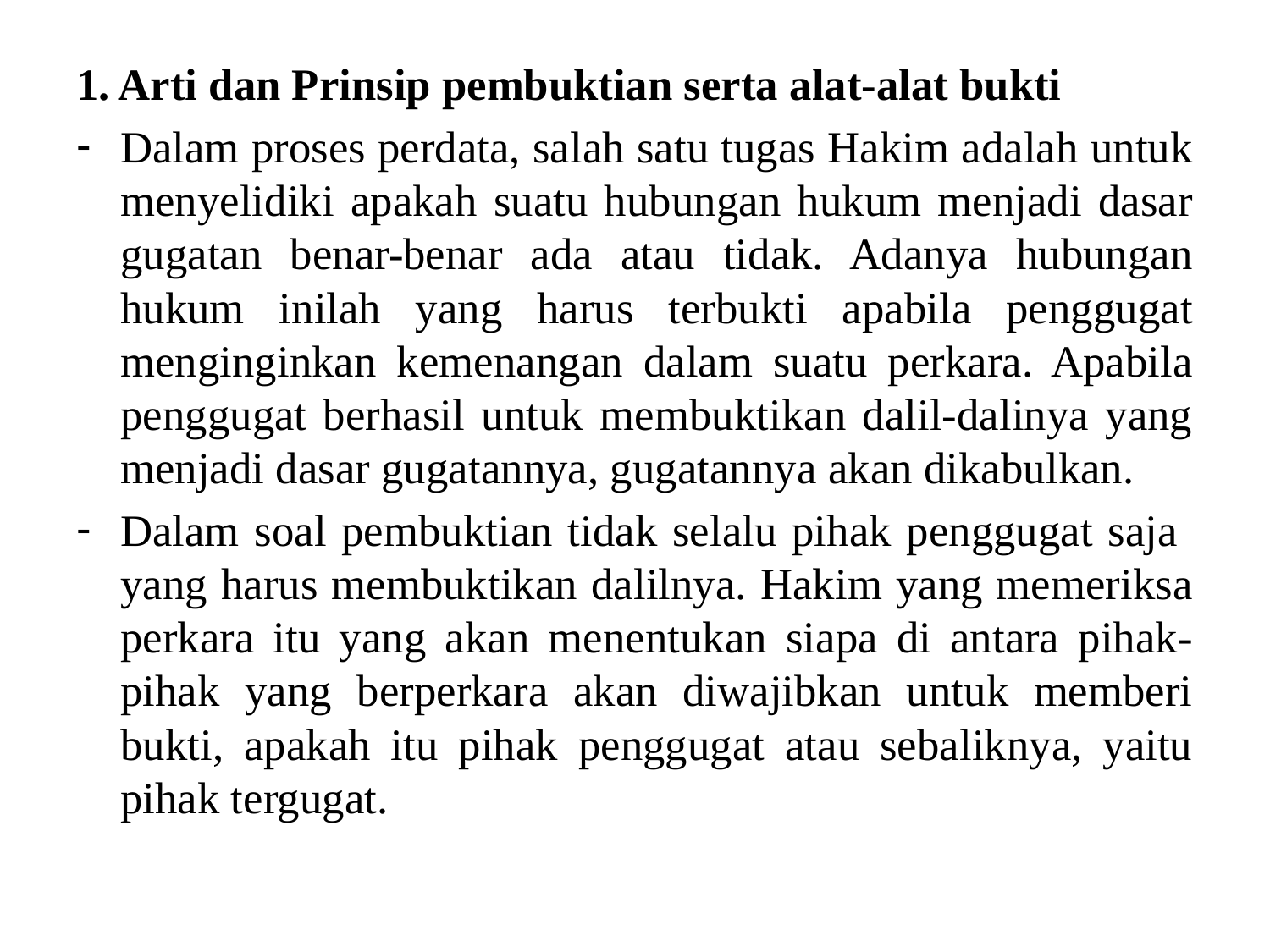

1. Arti dan Prinsip pembuktian serta alat-alat bukti
Dalam proses perdata, salah satu tugas Hakim adalah untuk menyelidiki apakah suatu hubungan hukum menjadi dasar gugatan benar-benar ada atau tidak. Adanya hubungan hukum inilah yang harus terbukti apabila penggugat menginginkan kemenangan dalam suatu perkara. Apabila penggugat berhasil untuk membuktikan dalil-dalinya yang menjadi dasar gugatannya, gugatannya akan dikabulkan.
Dalam soal pembuktian tidak selalu pihak penggugat saja  yang harus membuktikan dalilnya. Hakim yang memeriksa perkara itu yang akan menentukan siapa di antara pihak-pihak yang berperkara akan diwajibkan untuk memberi bukti, apakah itu pihak penggugat atau sebaliknya, yaitu pihak tergugat.